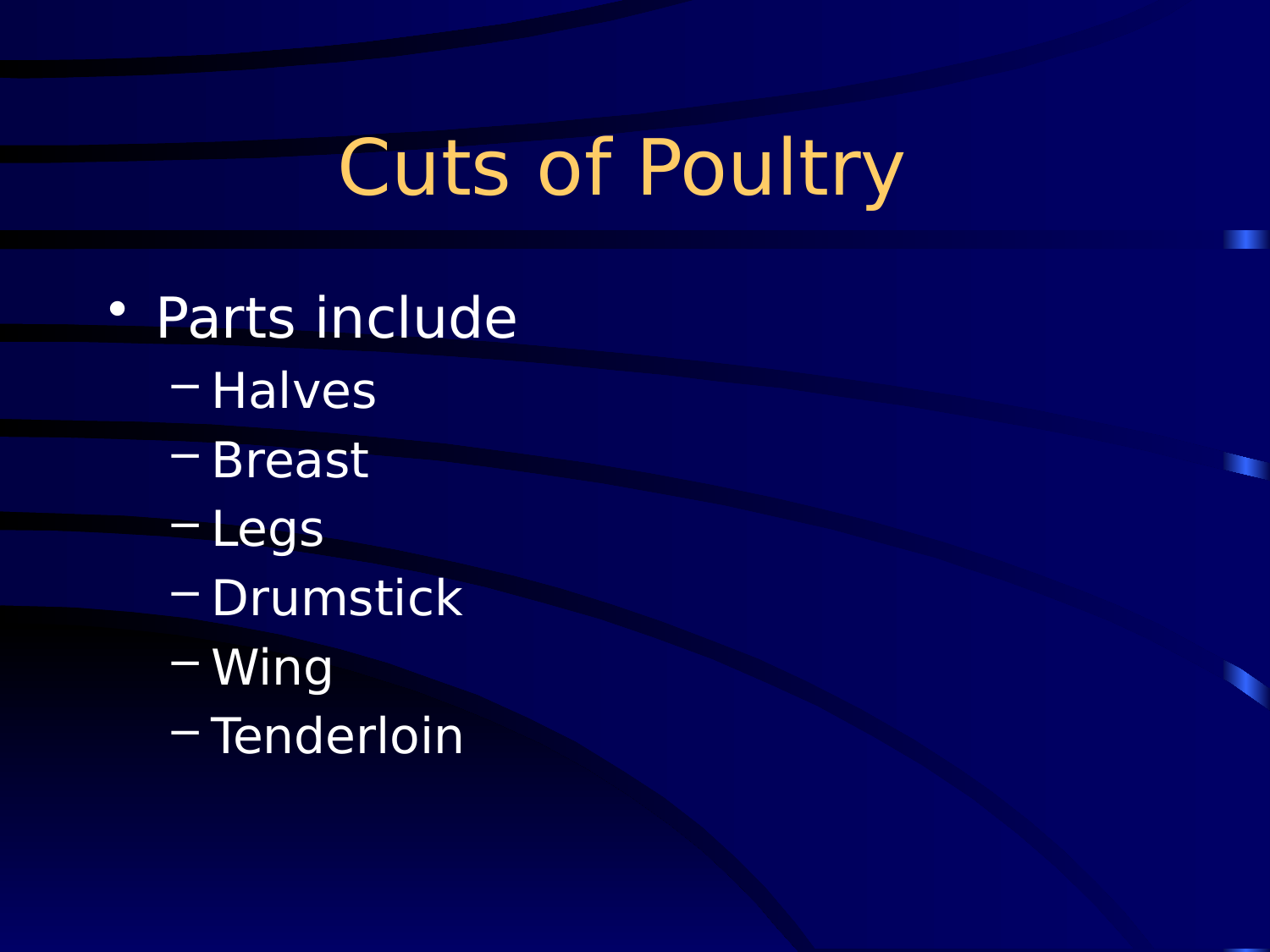

# Cuts of Poultry
Parts include
Halves
Breast
Legs
Drumstick
Wing
Tenderloin